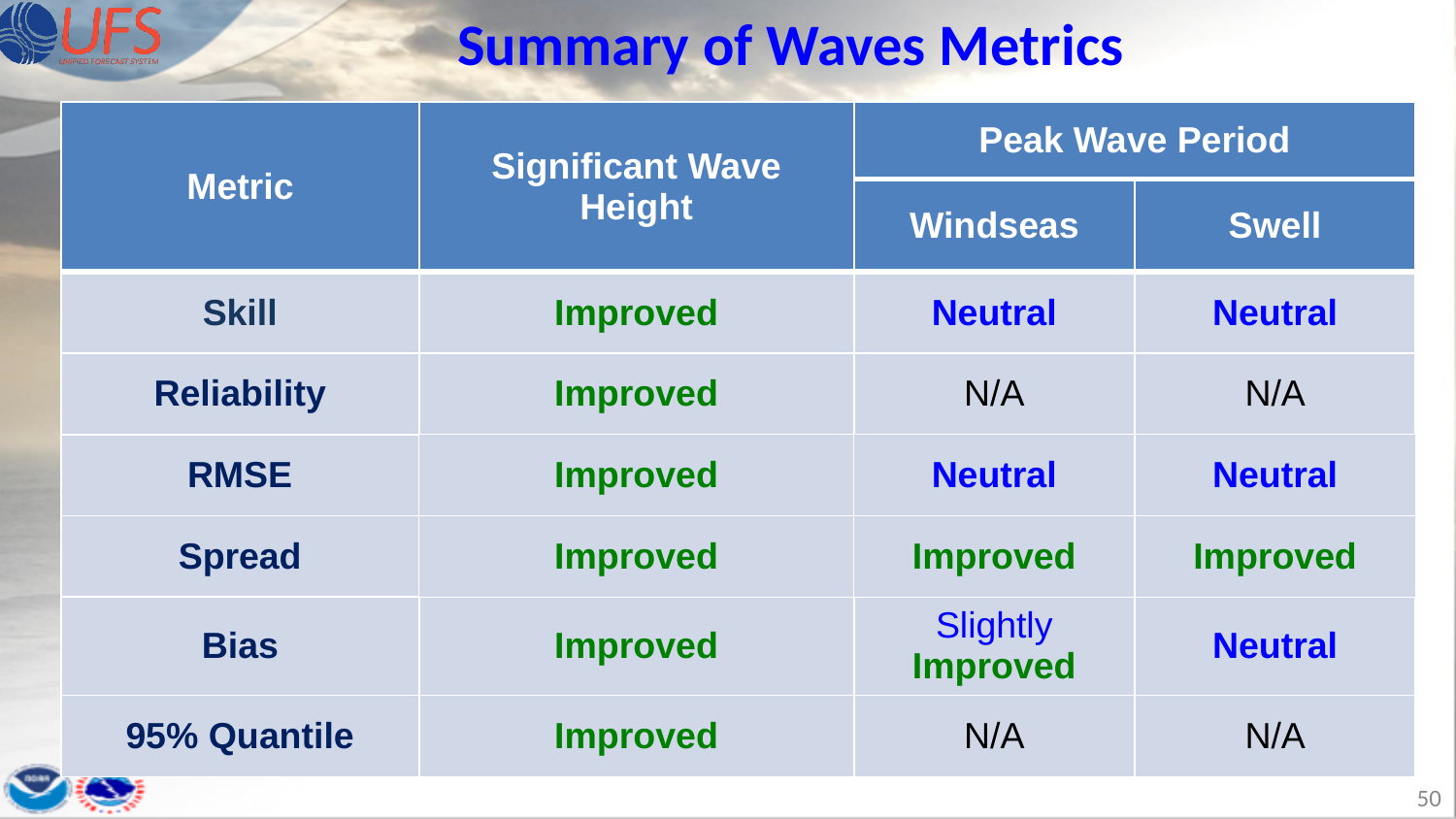

Summary of Waves Metrics
| Metric | Significant Wave Height | Peak Wave Period |  |
| --- | --- | --- | --- |
|  |  | Windseas | Swell |
| Skill | Improved | Neutral | Neutral |
| Reliability | Improved | N/A | N/A |
| RMSE | Improved | Neutral | Neutral |
| Spread | Improved | Improved | Improved |
| Bias | Improved | Slightly Improved | Neutral |
| 95% Quantile | Improved | N/A | N/A |
50